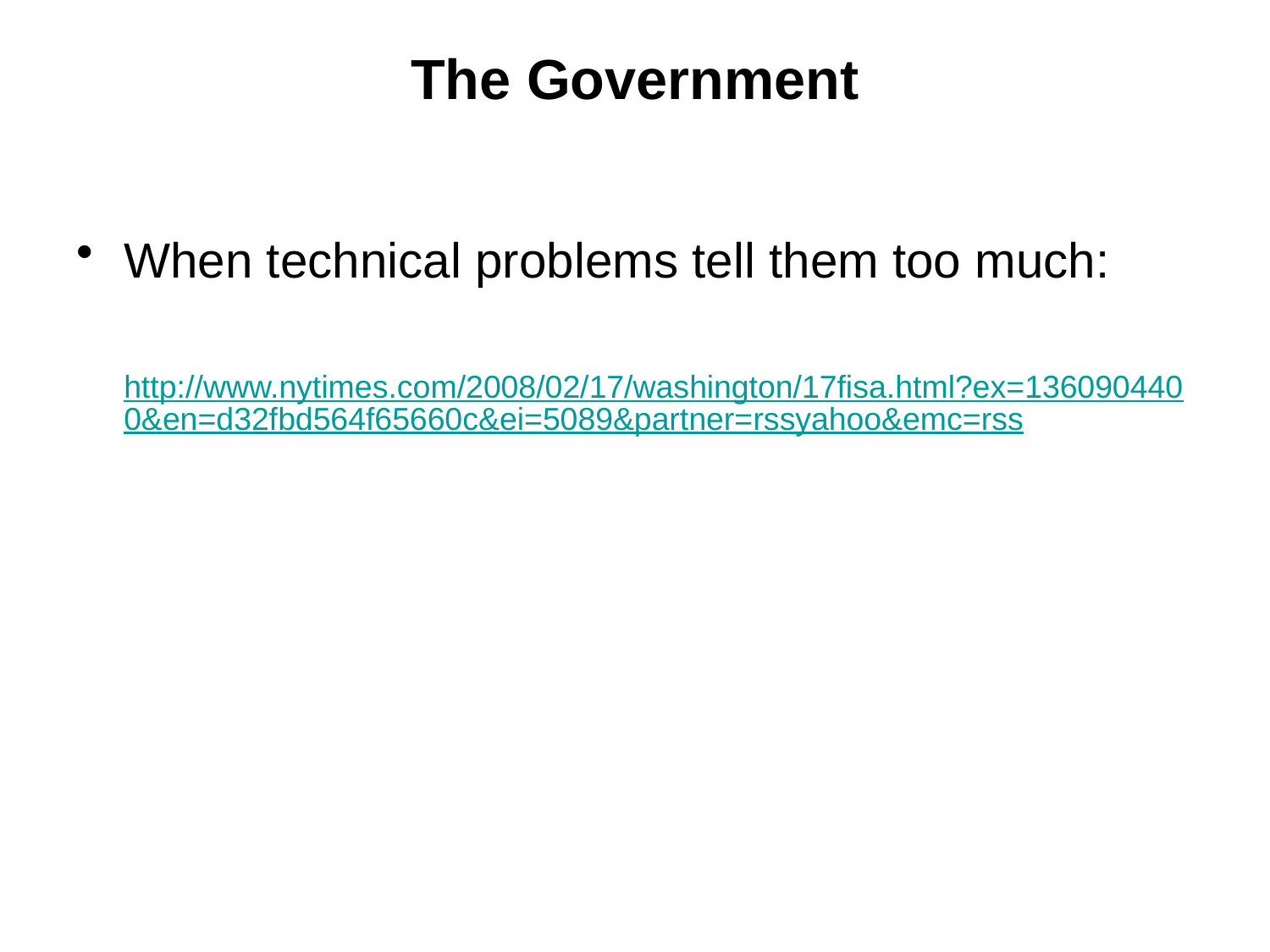

# The Government
When technical problems tell them too much:
  http://www.nytimes.com/2008/02/17/washington/17fisa.html?ex=1360904400&en=d32fbd564f65660c&ei=5089&partner=rssyahoo&emc=rss